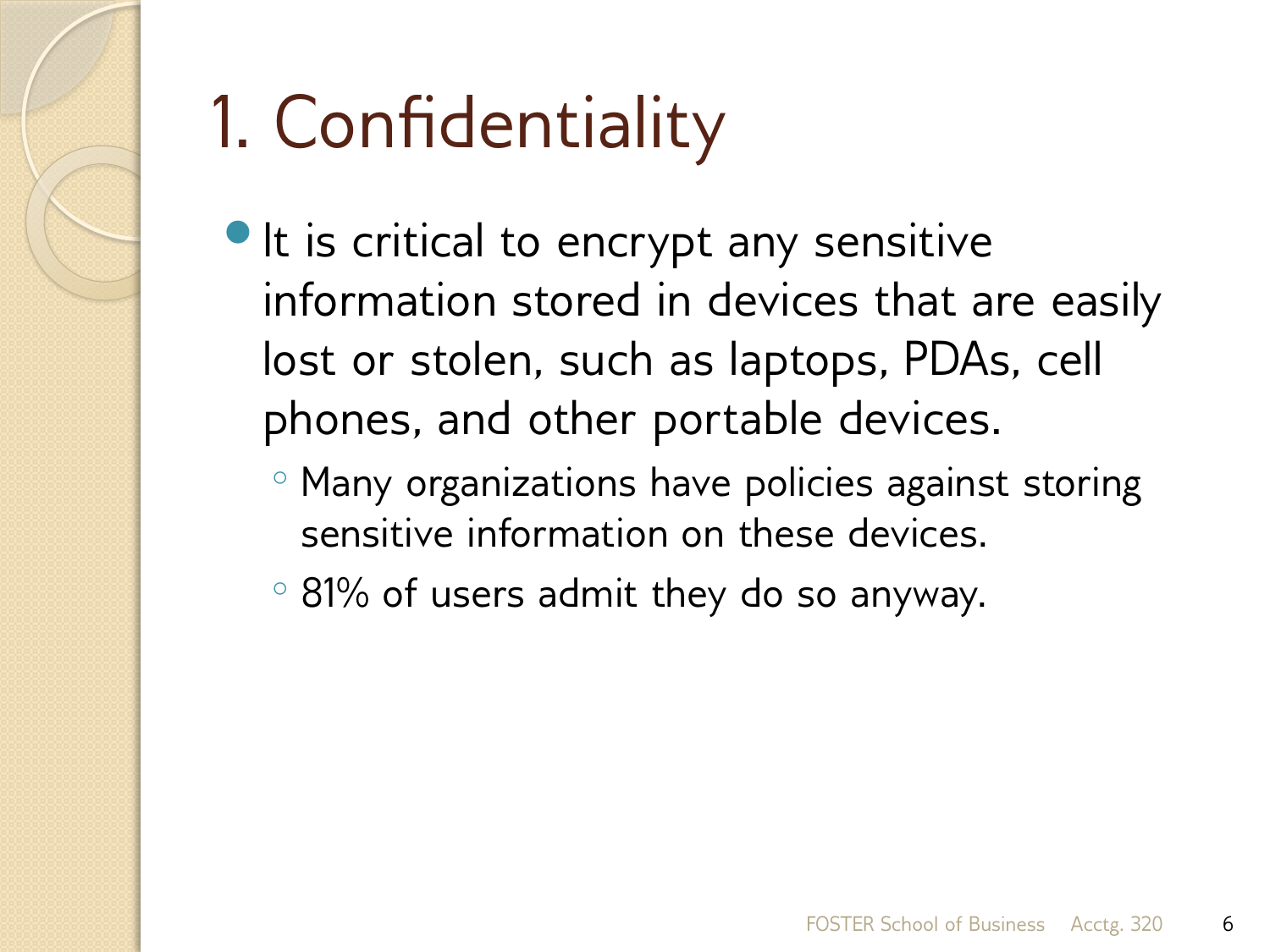

# 1. Confidentiality
It is critical to encrypt any sensitive information stored in devices that are easily lost or stolen, such as laptops, PDAs, cell phones, and other portable devices.
Many organizations have policies against storing sensitive information on these devices.
81% of users admit they do so anyway.

FOSTER School of Business    Acctg. 320
6